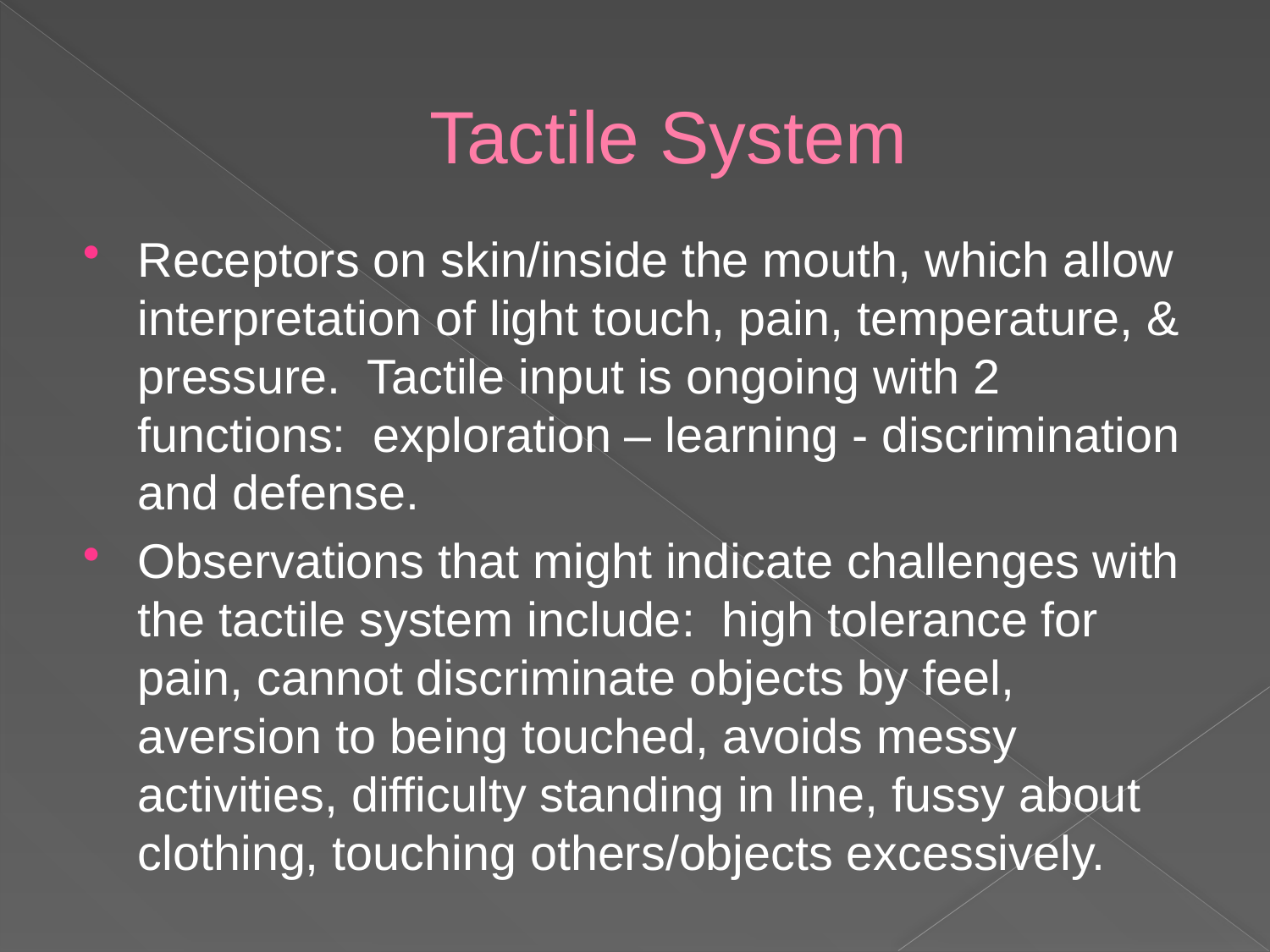

# Tactile System
Receptors on skin/inside the mouth, which allow interpretation of light touch, pain, temperature, & pressure.  Tactile input is ongoing with 2 functions:  exploration – learning - discrimination and defense.
Observations that might indicate challenges with the tactile system include:  high tolerance for pain, cannot discriminate objects by feel, aversion to being touched, avoids messy activities, difficulty standing in line, fussy about clothing, touching others/objects excessively.